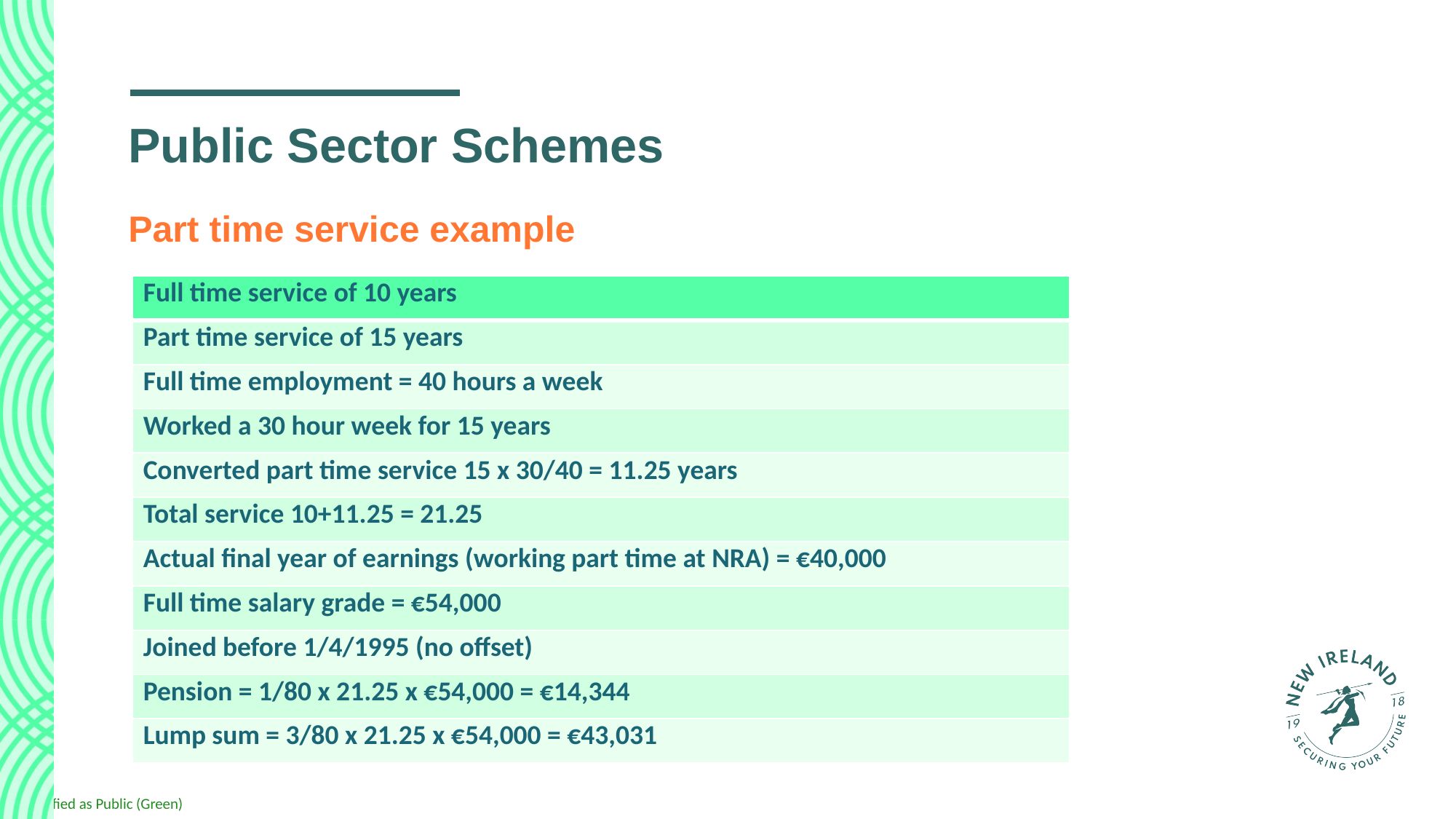

# Public Sector Schemes
Part time service example

| Full time service of 10 years |
| --- |
| Part time service of 15 years |
| Full time employment = 40 hours a week |
| Worked a 30 hour week for 15 years |
| Converted part time service 15 x 30/40 = 11.25 years |
| Total service 10+11.25 = 21.25 |
| Actual final year of earnings (working part time at NRA) = €40,000 |
| Full time salary grade = €54,000 |
| Joined before 1/4/1995 (no offset) |
| Pension = 1/80 x 21.25 x €54,000 = €14,344 |
| Lump sum = 3/80 x 21.25 x €54,000 = €43,031 |